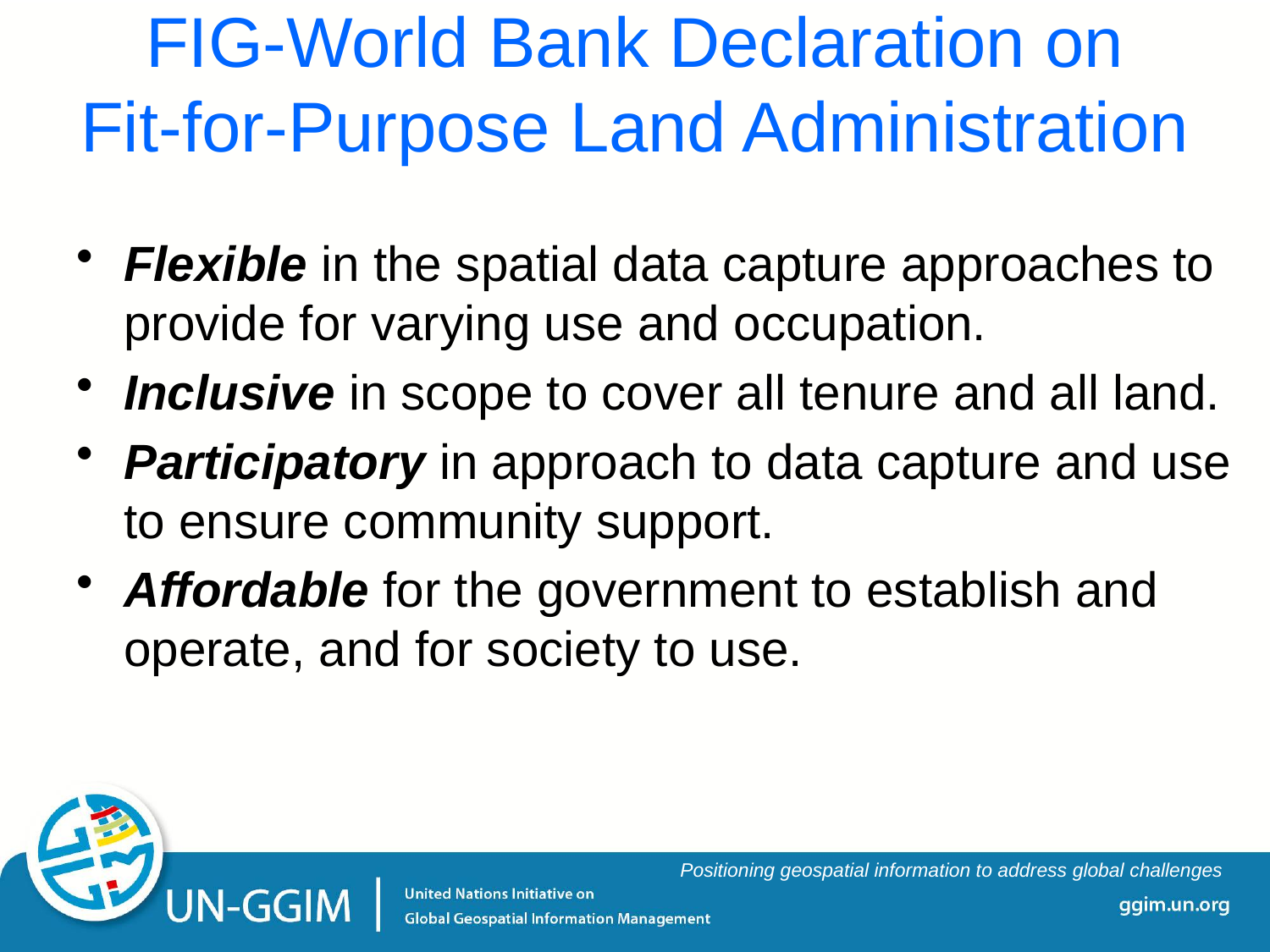

# FIG-World Bank Declaration on Fit-for-Purpose Land Administration
Flexible in the spatial data capture approaches to provide for varying use and occupation.
Inclusive in scope to cover all tenure and all land.
Participatory in approach to data capture and use to ensure community support.
Affordable for the government to establish and operate, and for society to use.